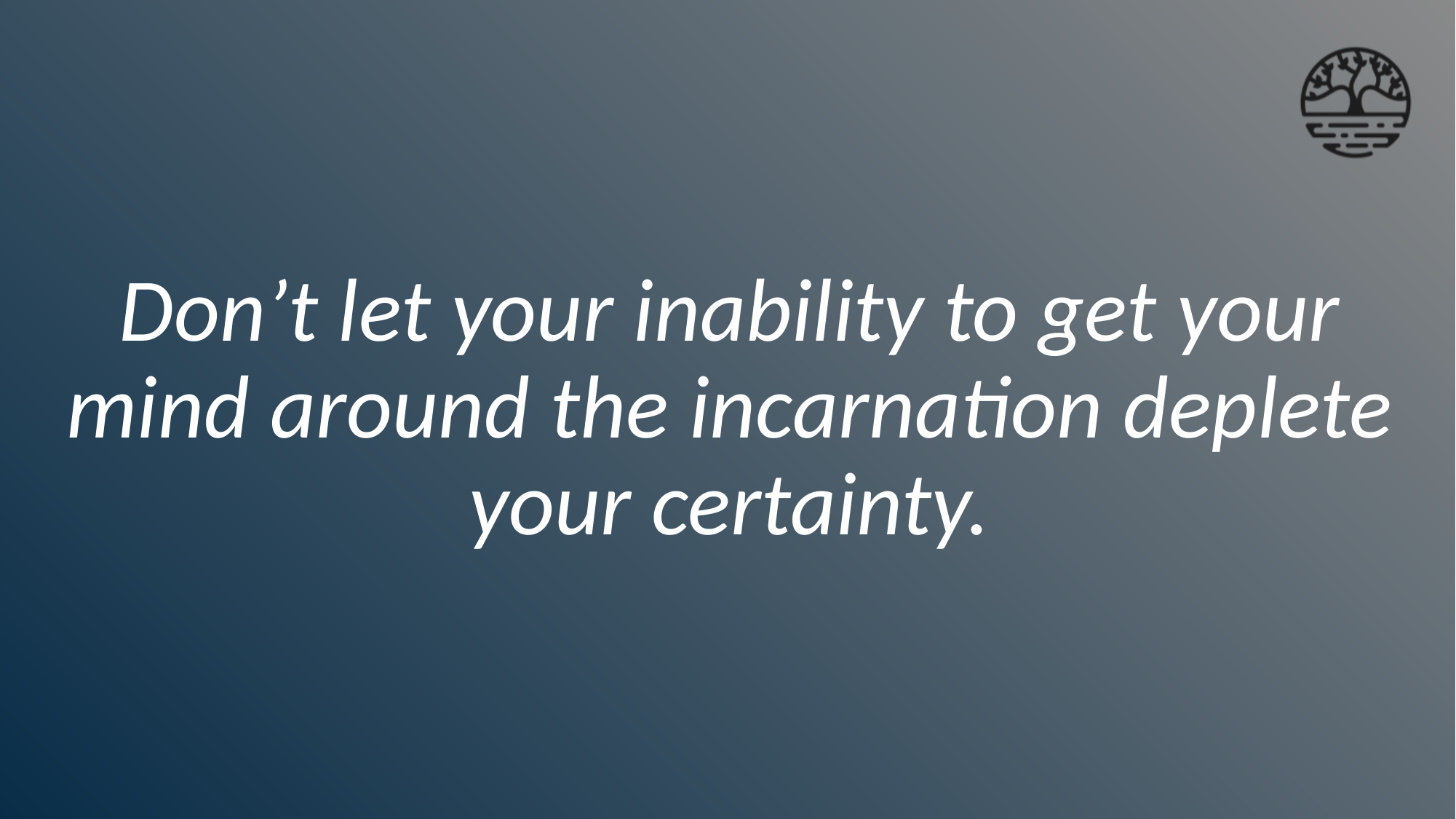

# Don’t let your inability to get your mind around the incarnation deplete your certainty.